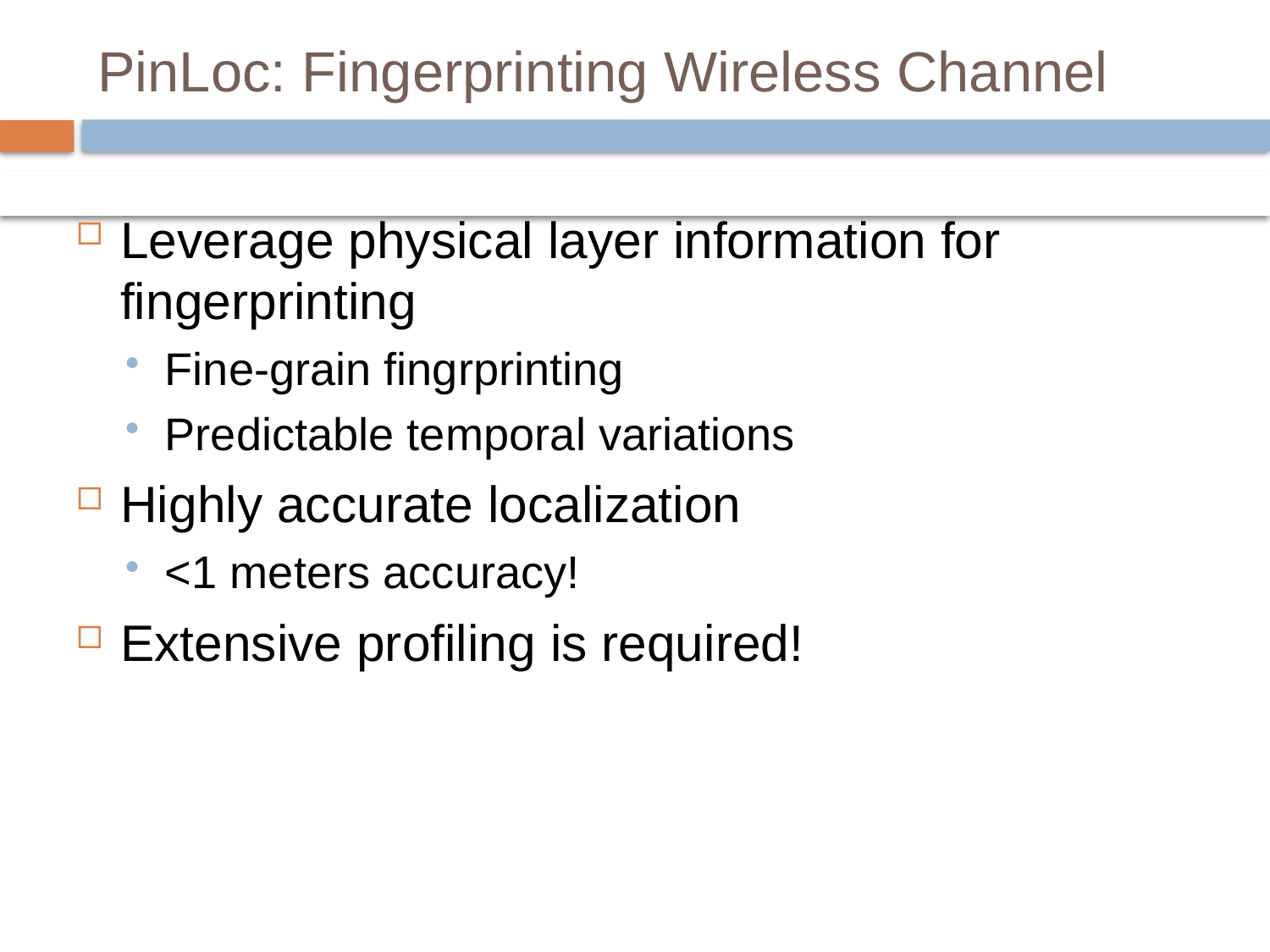

# PinLoc: Fingerprinting Wireless Channel

Leverage physical layer information for fingerprinting
Fine-grain fingrprinting
Predictable temporal variations
Highly accurate localization
<1 meters accuracy!
Extensive profiling is required!